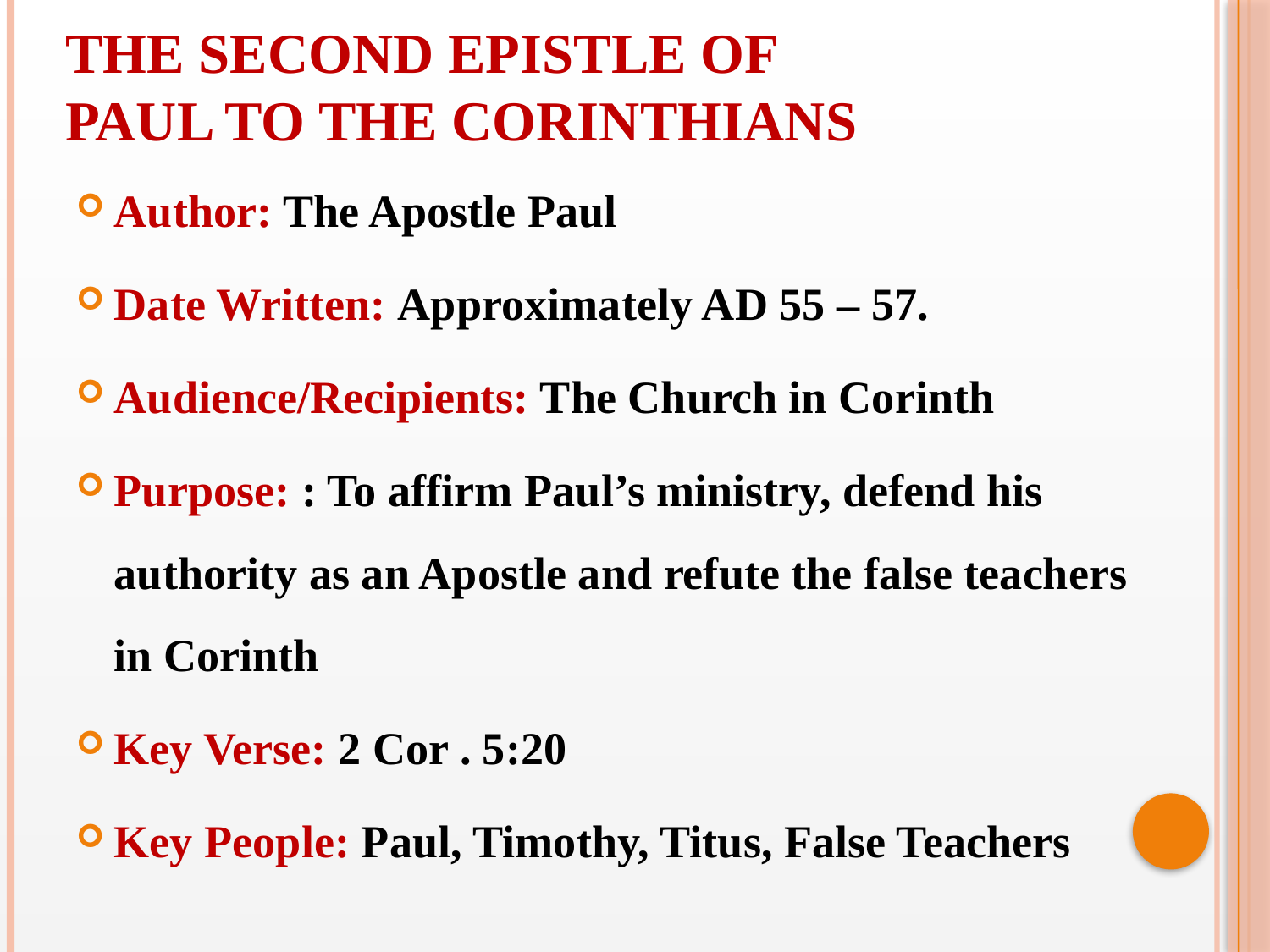

THE SECOND EPISTLE OF PAUL TO THE CORINTHIANS
Author: The Apostle Paul
Date Written: Approximately AD 55 – 57.
Audience/Recipients: The Church in Corinth
Purpose: : To affirm Paul’s ministry, defend his authority as an Apostle and refute the false teachers in Corinth
Key Verse: 2 Cor . 5:20
Key People: Paul, Timothy, Titus, False Teachers